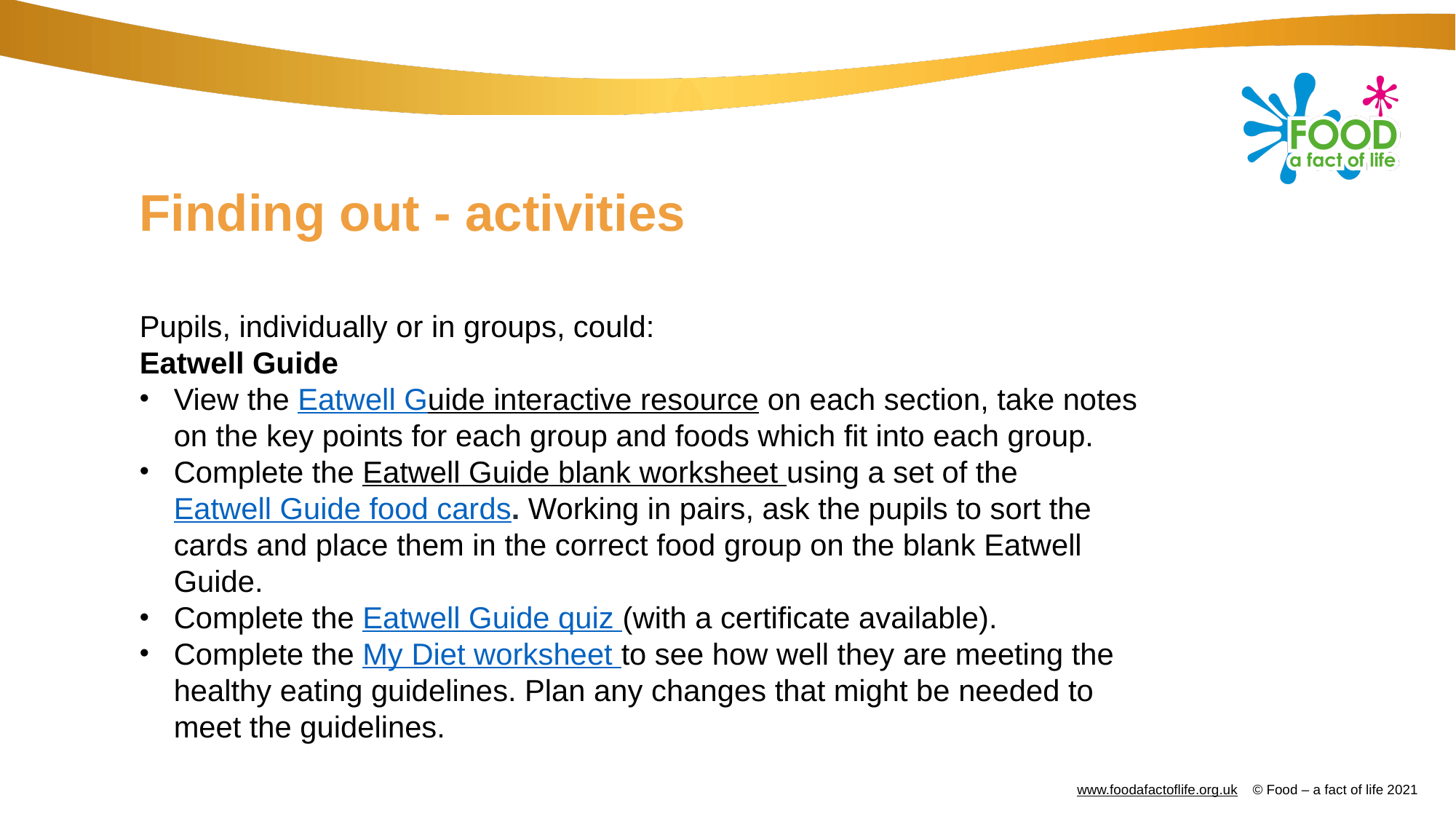

# Finding out - activities
Pupils, individually or in groups, could:
Eatwell Guide
View the Eatwell Guide interactive resource on each section, take notes on the key points for each group and foods which fit into each group.
Complete the Eatwell Guide blank worksheet using a set of the Eatwell Guide food cards. Working in pairs, ask the pupils to sort the cards and place them in the correct food group on the blank Eatwell Guide.
Complete the Eatwell Guide quiz (with a certificate available).
Complete the My Diet worksheet to see how well they are meeting the healthy eating guidelines. Plan any changes that might be needed to meet the guidelines.